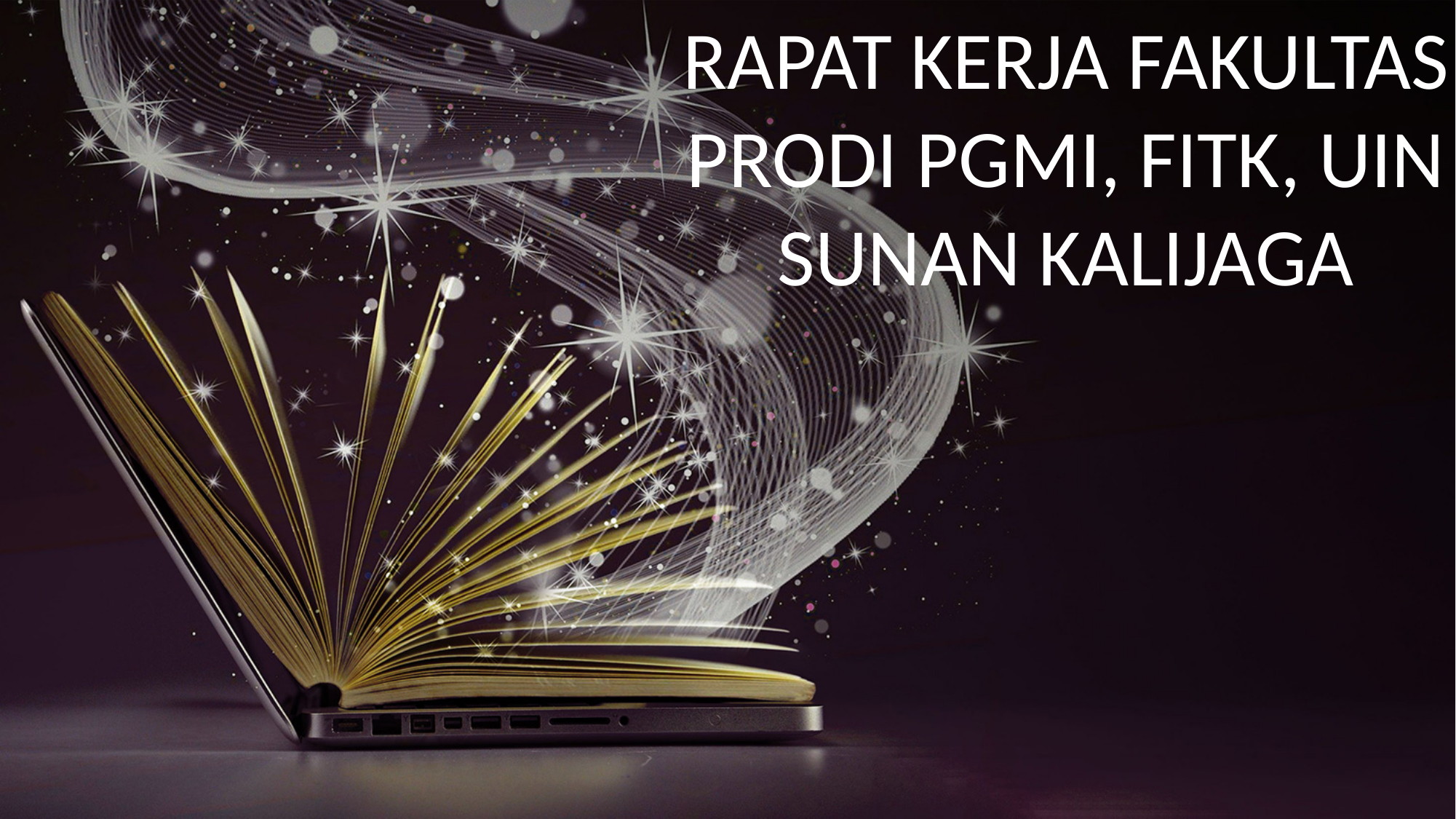

RAPAT KERJA FAKULTAS
PRODI PGMI, FITK, UIN SUNAN KALIJAGA